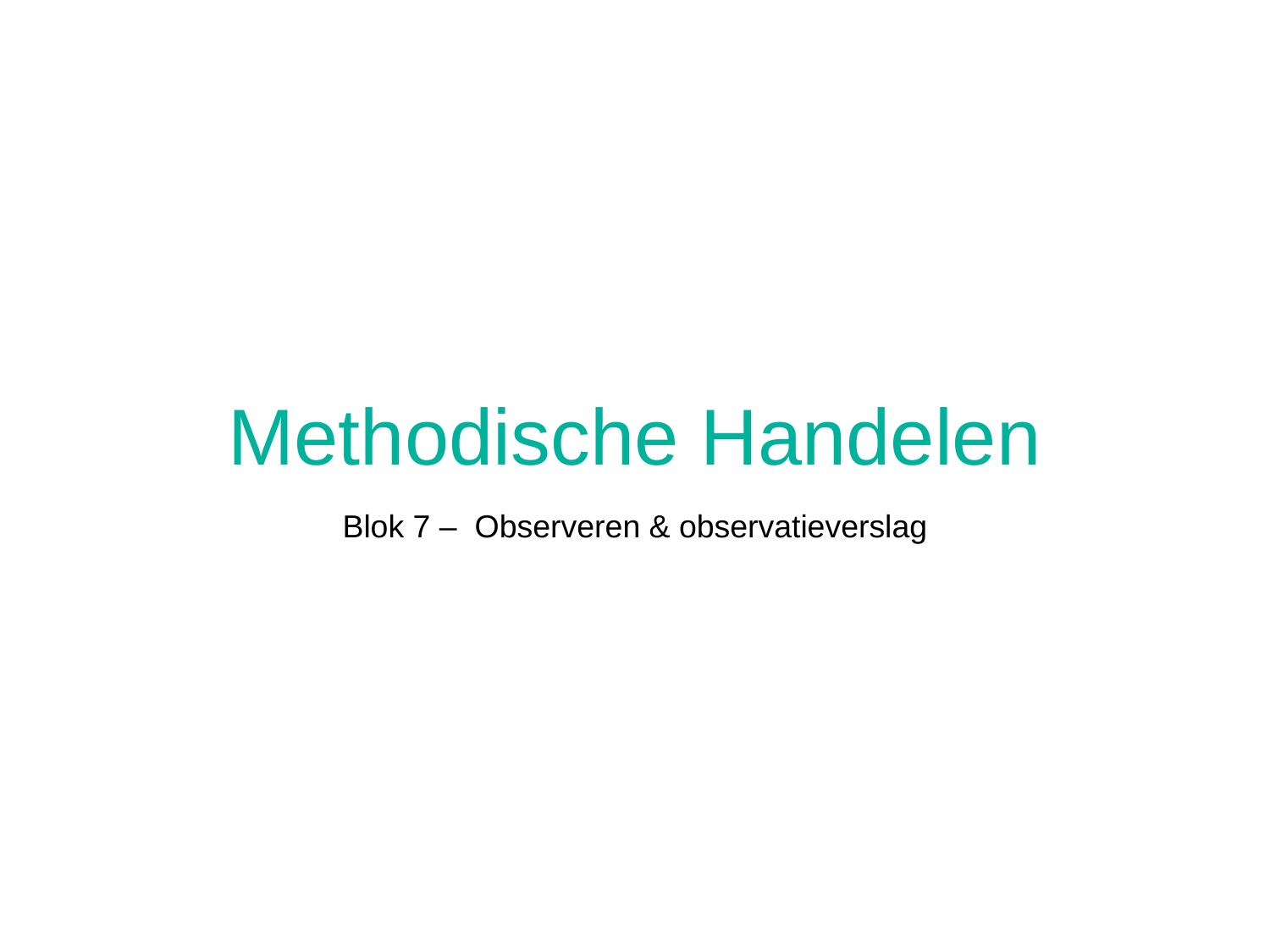

# Methodische Handelen
Blok 7 –  Observeren & observatieverslag